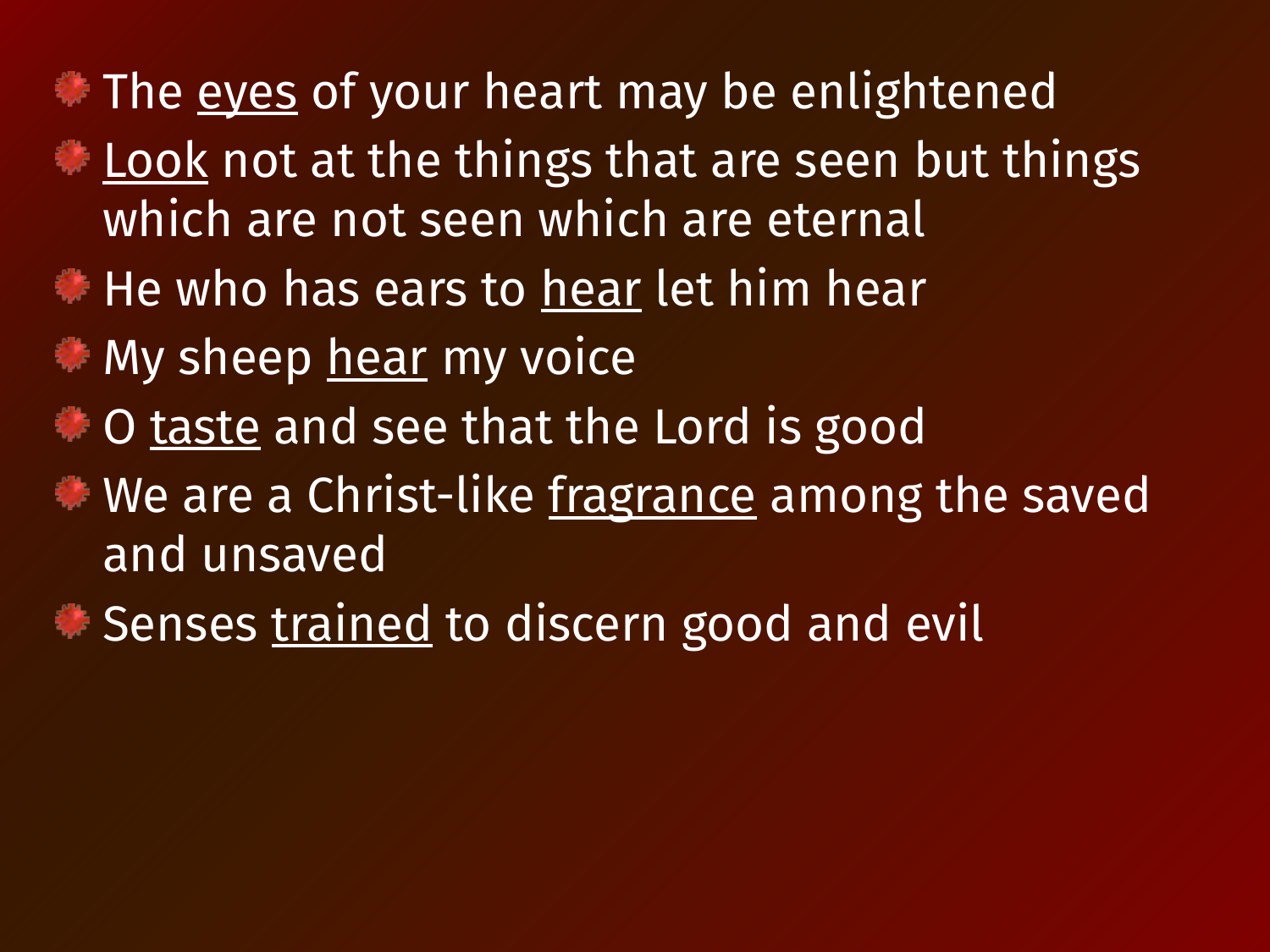

The eyes of your heart may be enlightened
Look not at the things that are seen but things which are not seen which are eternal
He who has ears to hear let him hear
My sheep hear my voice
O taste and see that the Lord is good
We are a Christ-like fragrance among the saved and unsaved
Senses trained to discern good and evil